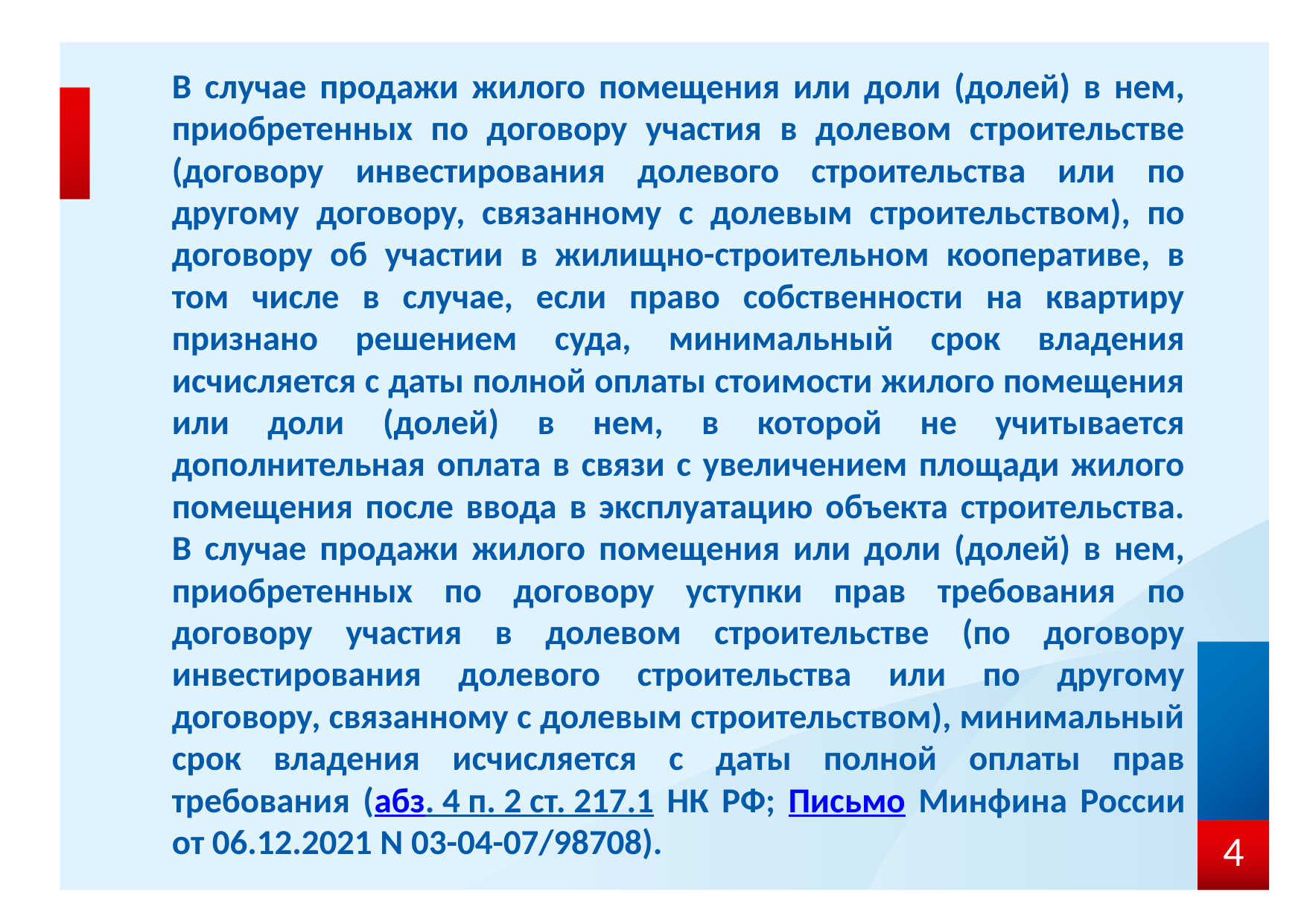

В случае продажи жилого помещения или доли (долей) в нем, приобретенных по договору участия в долевом строительстве (договору инвестирования долевого строительства или по другому договору, связанному с долевым строительством), по договору об участии в жилищно-строительном кооперативе, в том числе в случае, если право собственности на квартиру признано решением суда, минимальный срок владения исчисляется с даты полной оплаты стоимости жилого помещения или доли (долей) в нем, в которой не учитывается дополнительная оплата в связи с увеличением площади жилого помещения после ввода в эксплуатацию объекта строительства. В случае продажи жилого помещения или доли (долей) в нем, приобретенных по договору уступки прав требования по договору участия в долевом строительстве (по договору инвестирования долевого строительства или по другому договору, связанному с долевым строительством), минимальный срок владения исчисляется с даты полной оплаты прав требования (абз. 4 п. 2 ст. 217.1 НК РФ; Письмо Минфина России от 06.12.2021 N 03-04-07/98708).

4